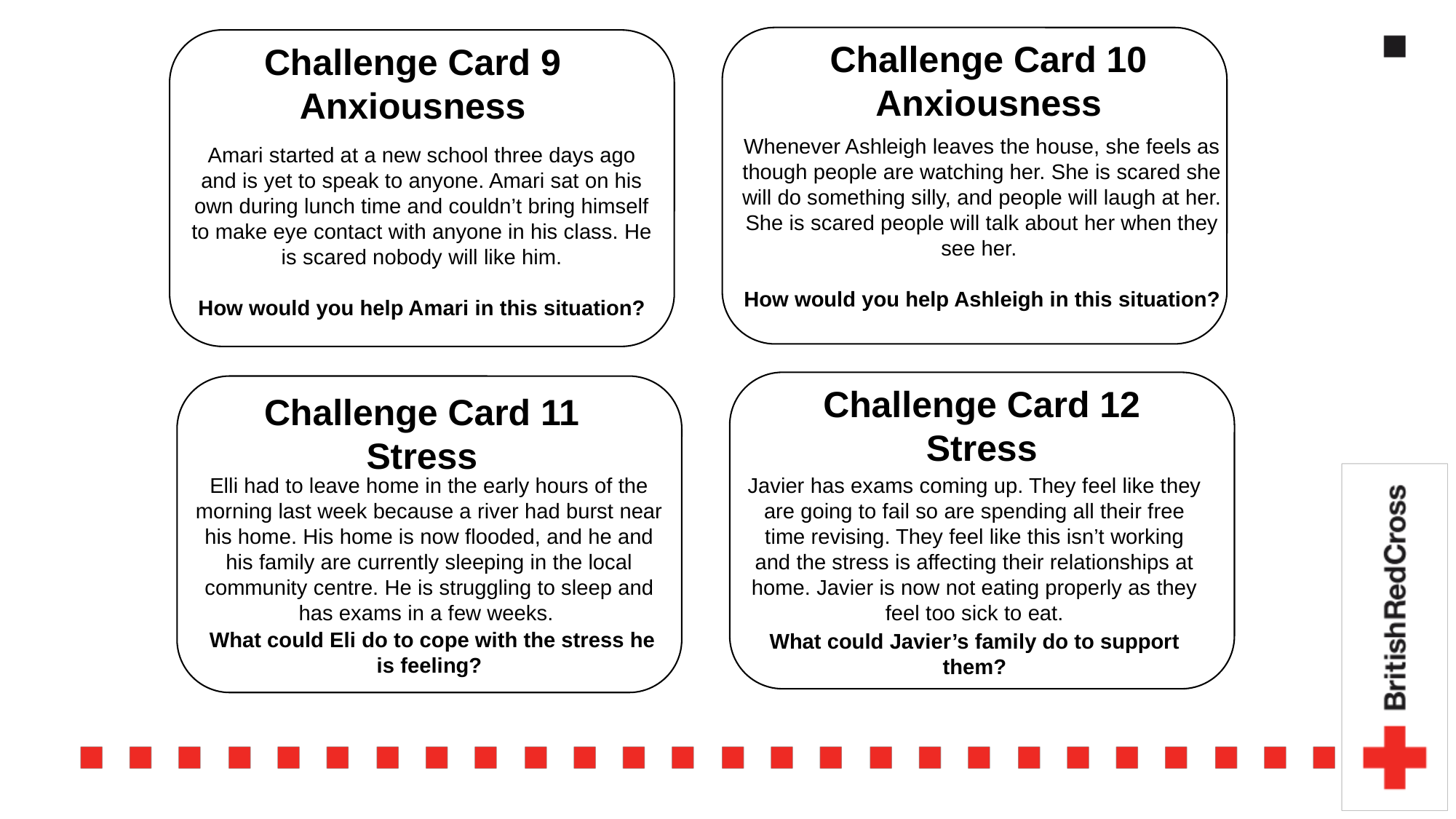

Challenge Card 10
Anxiousness
Challenge Card 9
Anxiousness
Whenever Ashleigh leaves the house, she feels as though people are watching her. She is scared she will do something silly, and people will laugh at her. She is scared people will talk about her when they see her.
How would you help Ashleigh in this situation?
Amari started at a new school three days ago and is yet to speak to anyone. Amari sat on his own during lunch time and couldn’t bring himself to make eye contact with anyone in his class. He is scared nobody will like him.
How would you help Amari in this situation?

Challenge Card 12
Stress
Challenge Card 11
Stress
Javier has exams coming up. They feel like they are going to fail so are spending all their free time revising. They feel like this isn’t working and the stress is affecting their relationships at home. Javier is now not eating properly as they feel too sick to eat.

What could Javier’s family do to support them?
Elli had to leave home in the early hours of the morning last week because a river had burst near his home. His home is now flooded, and he and his family are currently sleeping in the local community centre. He is struggling to sleep and has exams in a few weeks.

 What could Eli do to cope with the stress he is feeling?